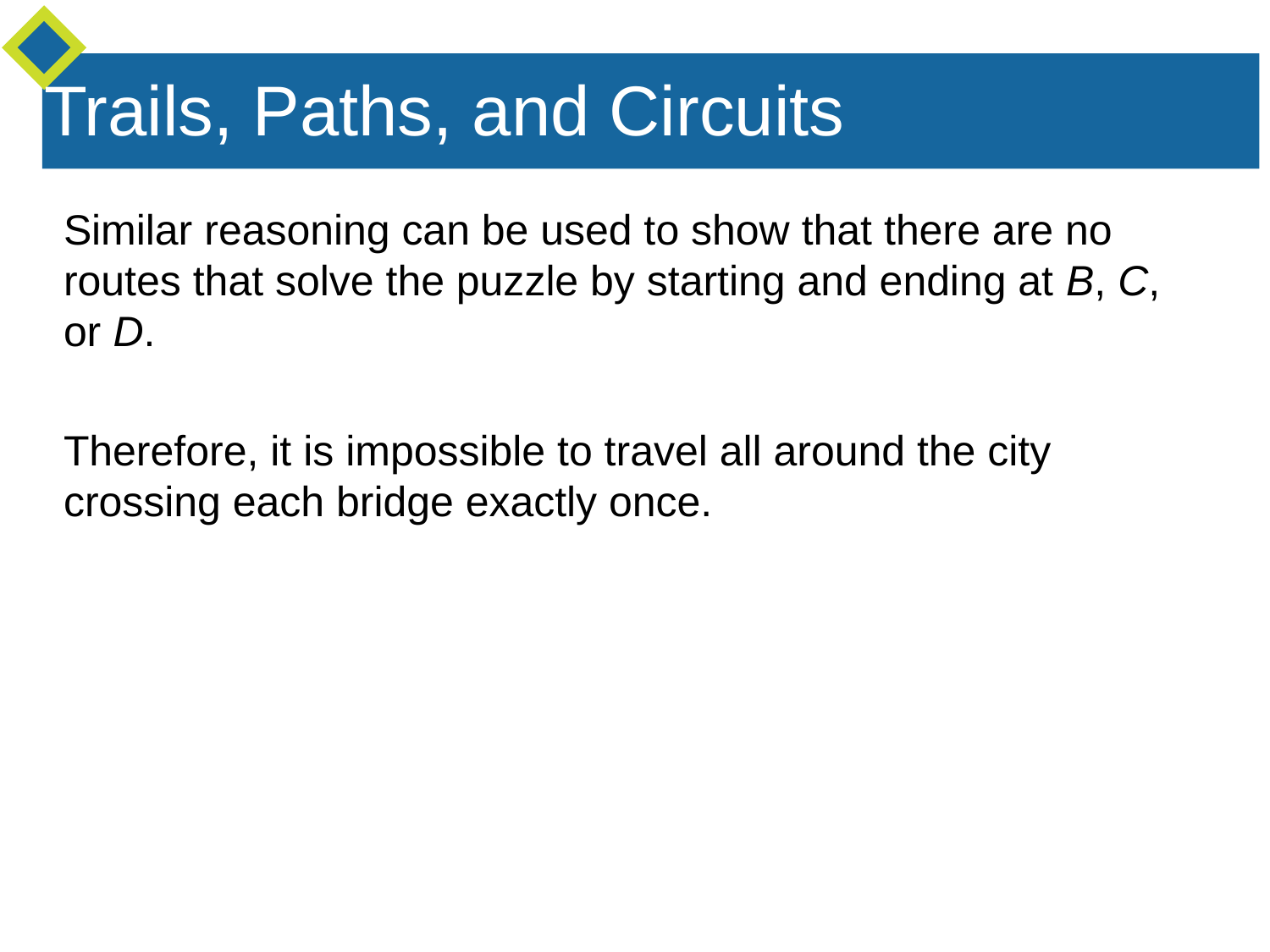

Trails, Paths, and Circuits
Similar reasoning can be used to show that there are no routes that solve the puzzle by starting and ending at B, C, or D.

Therefore, it is impossible to travel all around the city crossing each bridge exactly once.